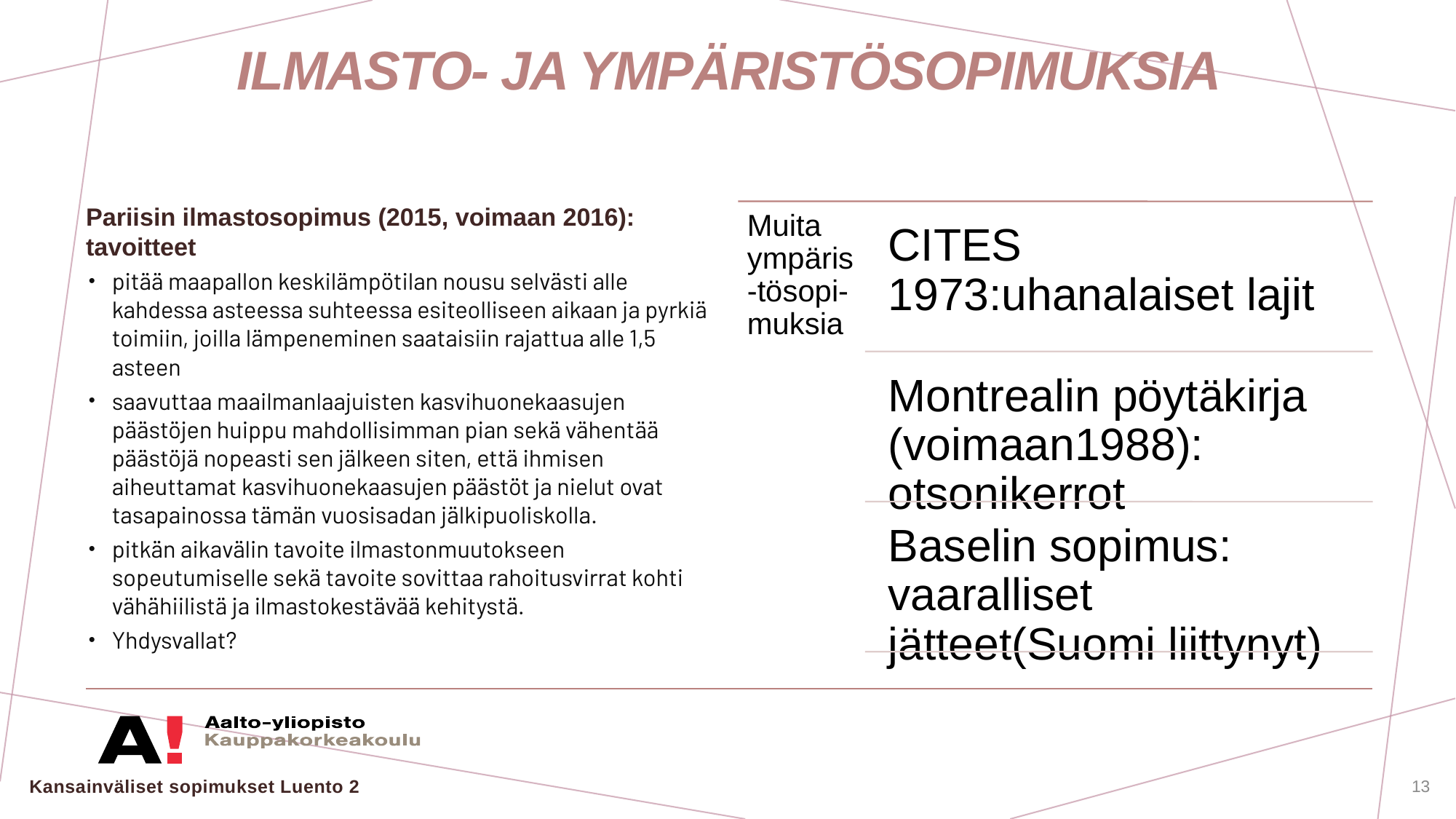

# Ilmasto- ja ympäristösopimuksia
Pariisin ilmastosopimus (2015, voimaan 2016): tavoitteet
pitää maapallon keskilämpötilan nousu selvästi alle kahdessa asteessa suhteessa esiteolliseen aikaan ja pyrkiä toimiin, joilla lämpeneminen saataisiin rajattua alle 1,5 asteen
saavuttaa maailmanlaajuisten kasvihuonekaasujen päästöjen huippu mahdollisimman pian sekä vähentää päästöjä nopeasti sen jälkeen siten, että ihmisen aiheuttamat kasvihuonekaasujen päästöt ja nielut ovat tasapainossa tämän vuosisadan jälkipuoliskolla.
pitkän aikavälin tavoite ilmastonmuutokseen sopeutumiselle sekä tavoite sovittaa rahoitusvirrat kohti vähähiilistä ja ilmastokestävää kehitystä.
Yhdysvallat?

Muita ympäris-tösopi-muksia
CITES 1973:uhanalaiset lajit
Montrealin pöytäkirja (voimaan1988): otsonikerrot
Baselin sopimus: vaaralliset jätteet(Suomi liittynyt)
Kansainväliset sopimukset Luento 2
13